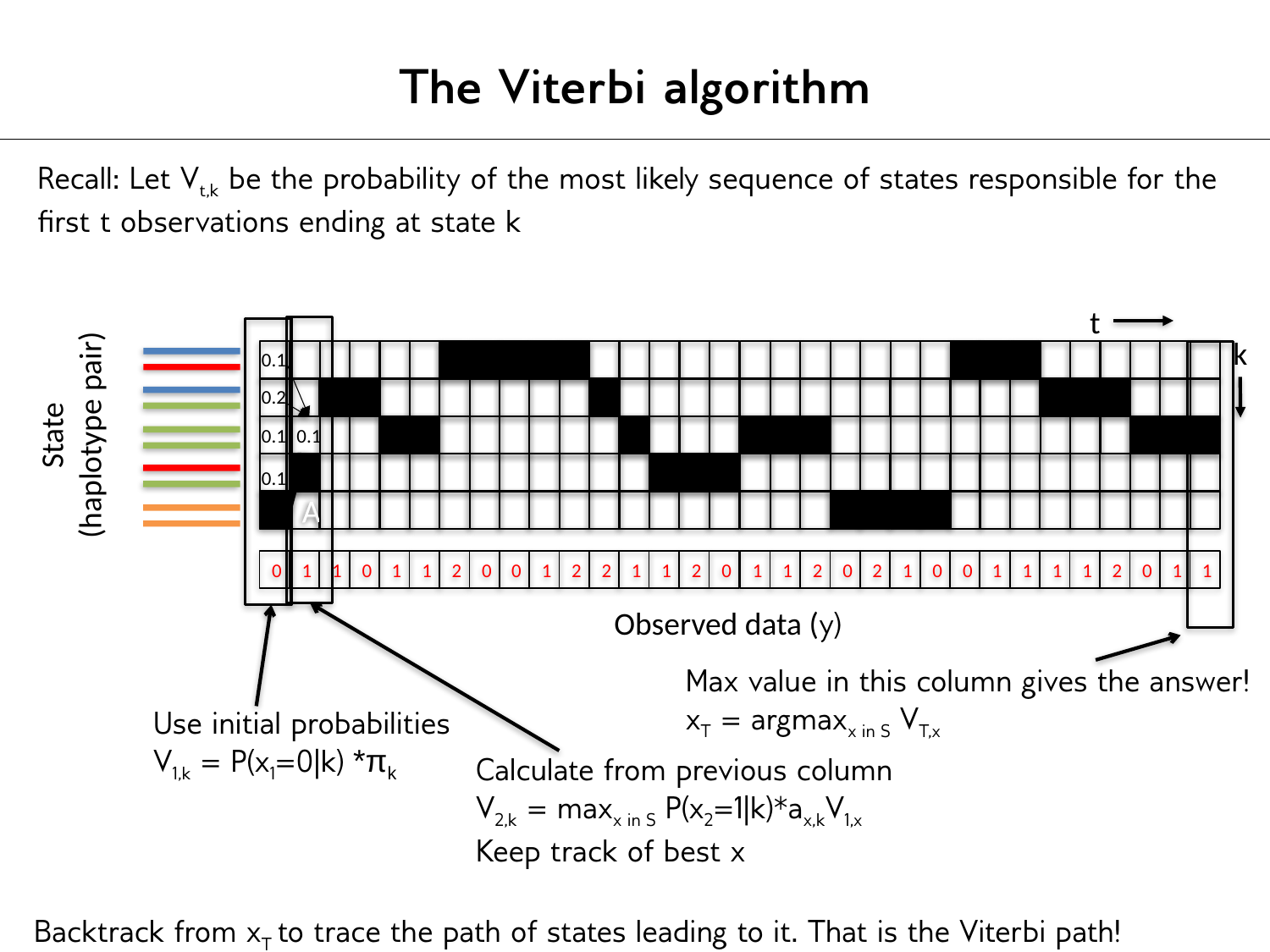

The Viterbi algorithm
Recall: Let Vt,k be the probability of the most likely sequence of states responsible for the first t observations ending at state k

t

k

A

A

0.1

0.2

State
(haplotype pair)

0.1
0.1

0.1

0.2

0
1
1
0
1
1
2
0
0
1
2
2
1
1
2
0
1
1
2
0
2
1
0
0
1
1
1
1
2
0
1
1
Observed data (y)
Max value in this column gives the answer!
xT = argmaxx in S VT,x

Use initial probabilities
V1,k = P(x1=0|k) *πk
Calculate from previous column
V2,k = maxx in S P(x2=1|k)*ax,kV1,x
Keep track of best x

Backtrack from xT to trace the path of states leading to it. That is the Viterbi path!